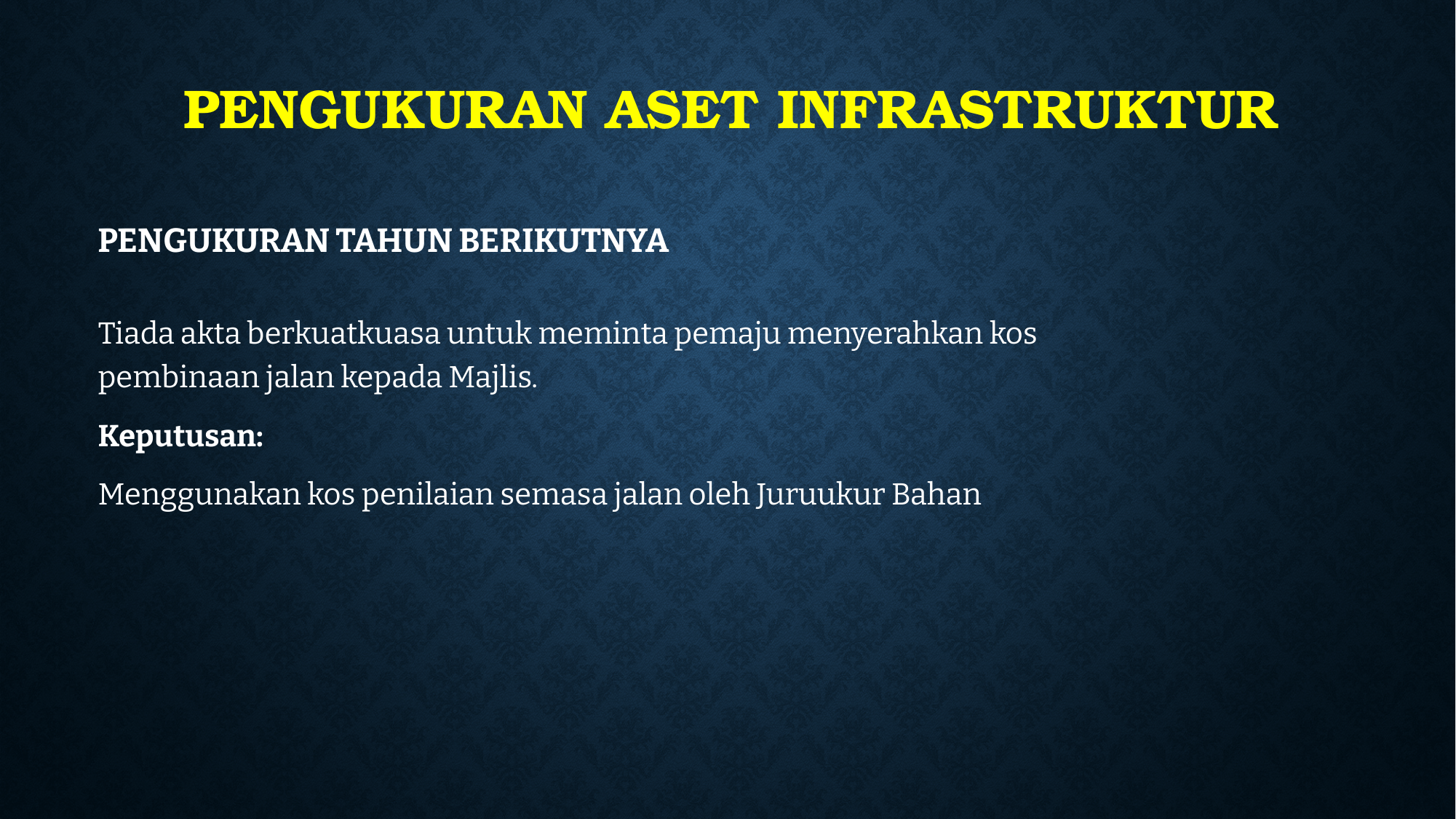

# PENGUKURAN ASET INFRASTRUKTUR
PENGUKURAN TAHUN BERIKUTNYA
Tiada akta berkuatkuasa untuk meminta pemaju menyerahkan kos pembinaan jalan kepada Majlis.
Keputusan:
Menggunakan kos penilaian semasa jalan oleh Juruukur Bahan